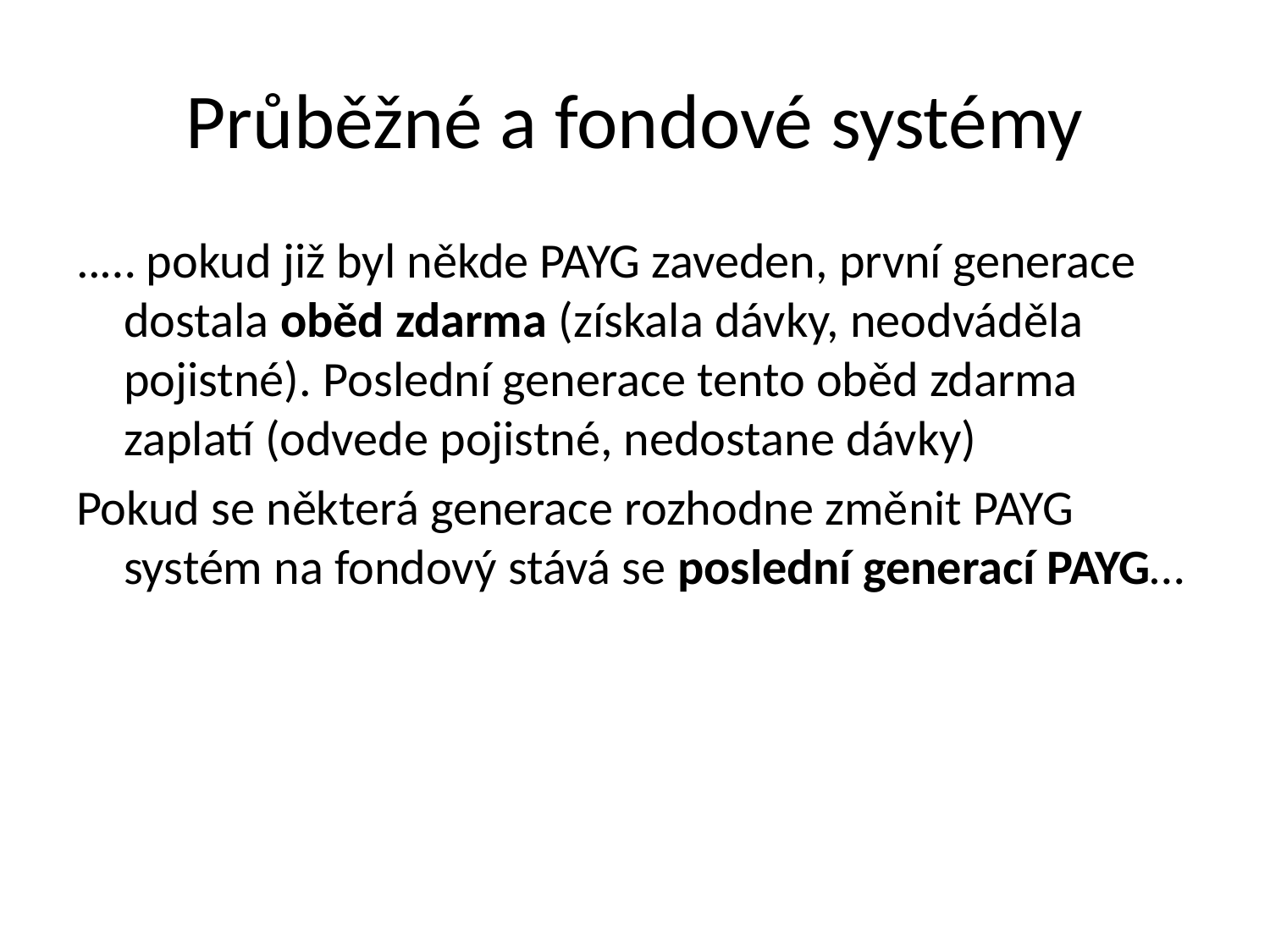

# Průběžné a fondové systémy
..… pokud již byl někde PAYG zaveden, první generace dostala oběd zdarma (získala dávky, neodváděla pojistné). Poslední generace tento oběd zdarma zaplatí (odvede pojistné, nedostane dávky)
Pokud se některá generace rozhodne změnit PAYG systém na fondový stává se poslední generací PAYG…